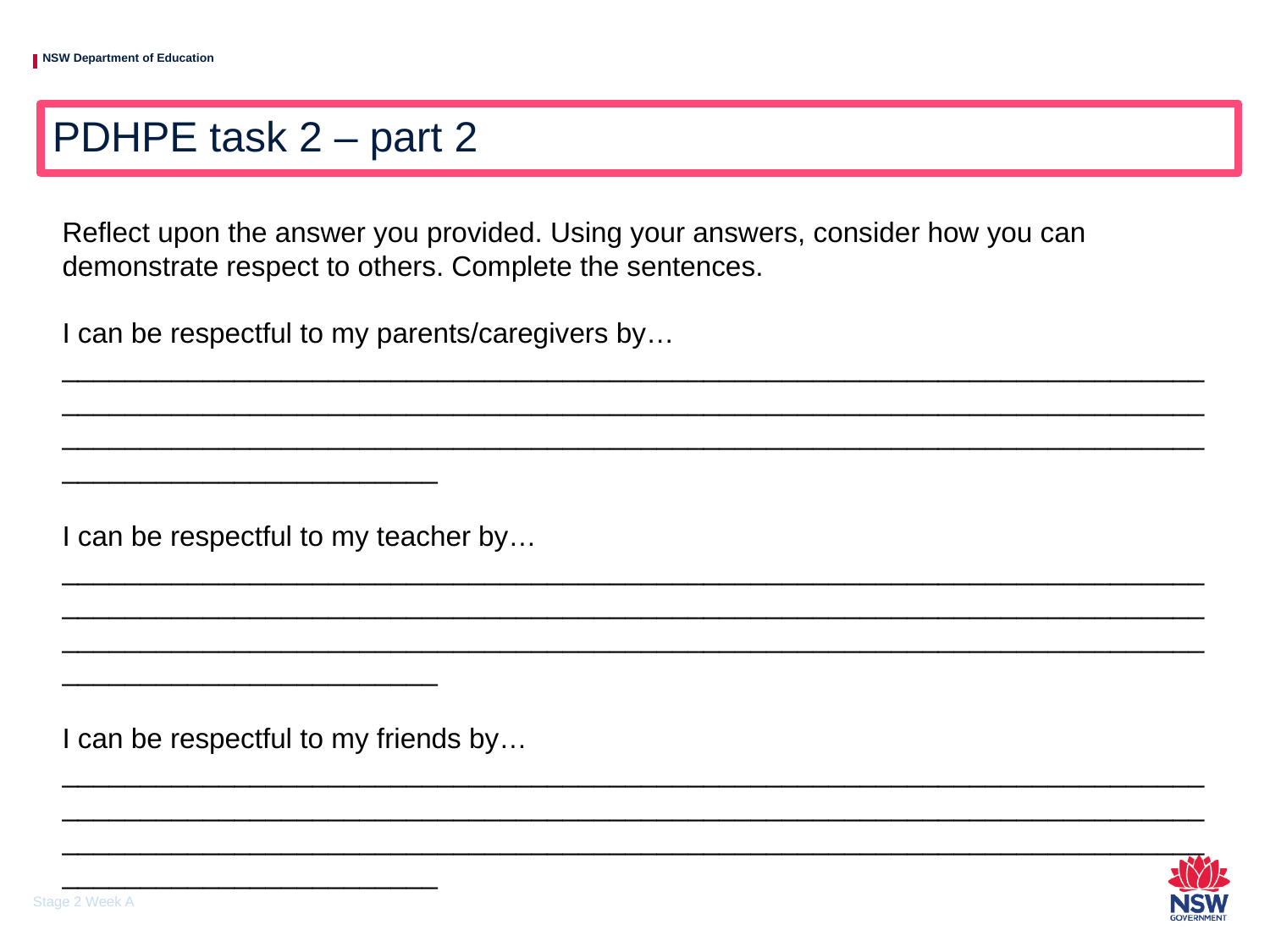

# PDHPE task 2 – part 2
Reflect upon the answer you provided. Using your answers, consider how you can demonstrate respect to others. Complete the sentences.

I can be respectful to my parents/caregivers by… ___________________________________________________________________________________________________________________________________________________________________________________________________________________________________________________

I can be respectful to my teacher by… ___________________________________________________________________________________________________________________________________________________________________________________________________________________________________________________

I can be respectful to my friends by… ___________________________________________________________________________________________________________________________________________________________________________________________________________________________________________________

Stage 2 Week A